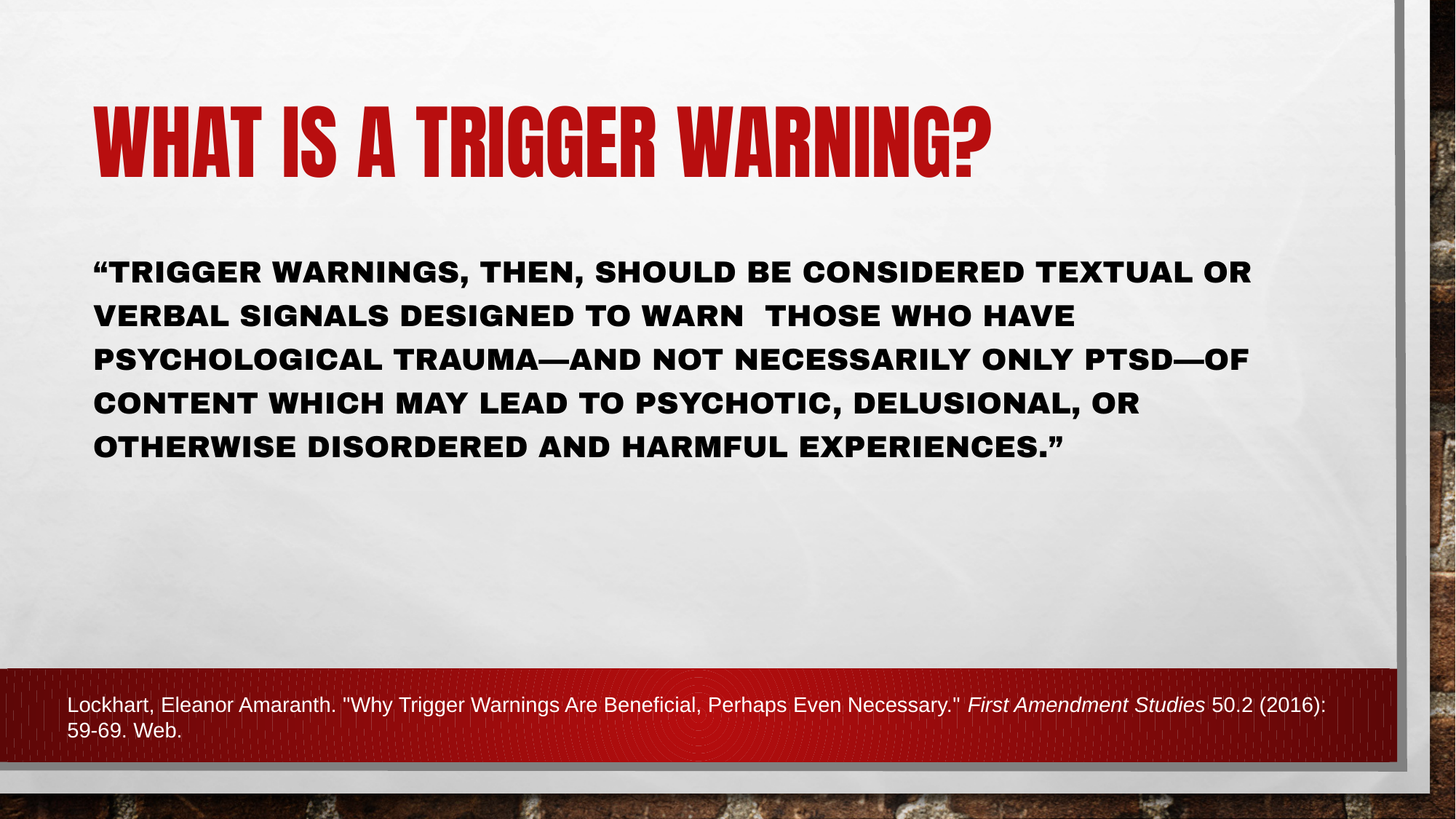

# What is a trigger warning?
“Trigger warnings, then, should be considered textual or verbal signals designed to warn  those who have psychological trauma—and not necessarily only PTSD—of content which may lead to psychotic, delusional, or otherwise disordered and harmful experiences.”
Lockhart, Eleanor Amaranth. "Why Trigger Warnings Are Beneficial, Perhaps Even Necessary." First Amendment Studies 50.2 (2016): 59-69. Web.